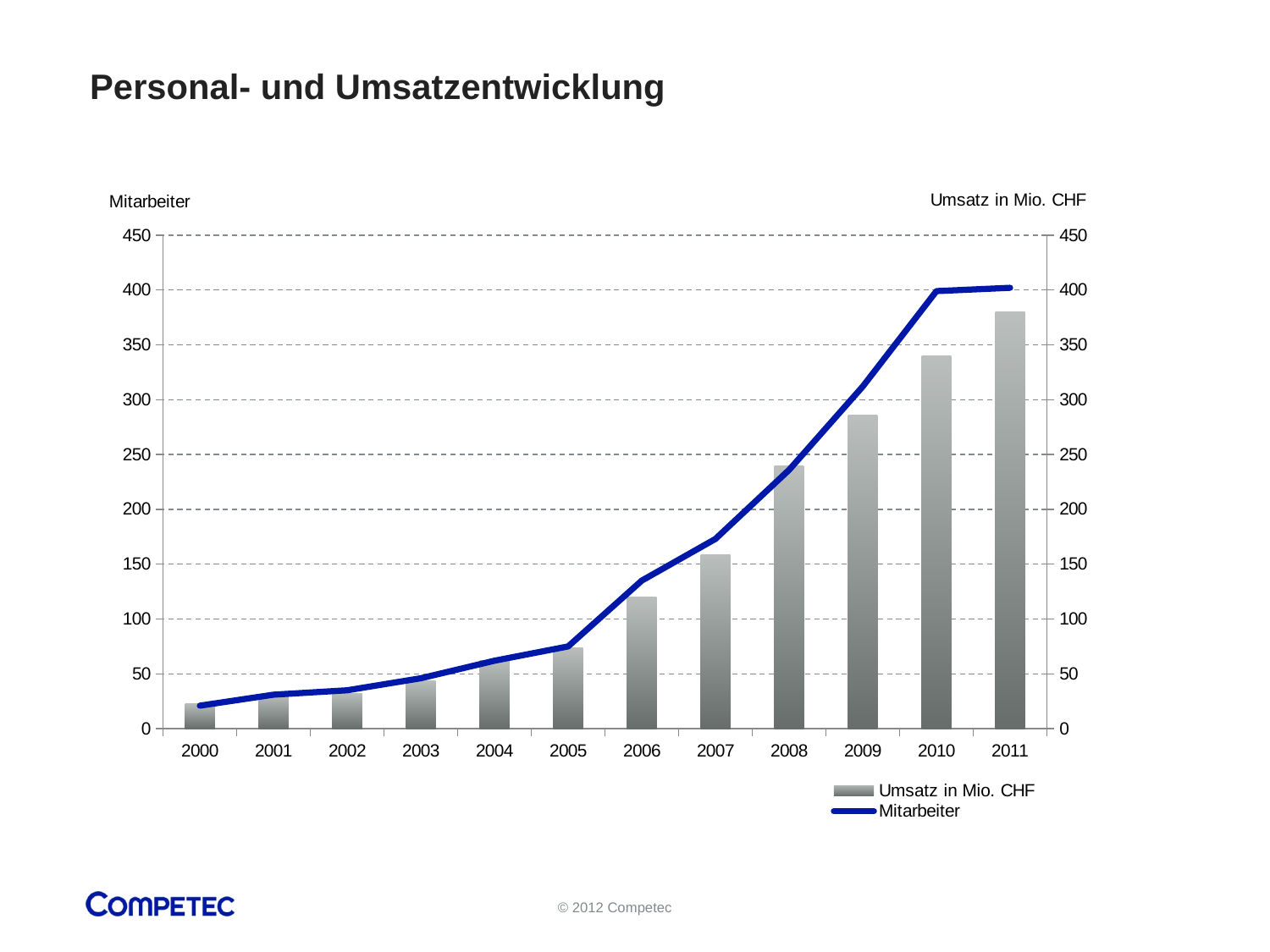

# Personal- und Umsatzentwicklung

### Chart

| Category | Umsatz in Mio. CHF | Mitarbeiter |
|---|---|---|
| 2000 | 23.0 | 21.0 |
| 2001 | 31.0 | 31.0 |
| 2002 | 32.0 | 35.0 |
| 2003 | 44.0 | 46.0 |
| 2004 | 62.0 | 62.0 |
| 2005 | 74.0 | 75.0 |
| 2006 | 120.0 | 135.0 |
| 2007 | 159.0 | 173.0 |
| 2008 | 240.0 | 236.0 |
| 2009 | 286.0 | 312.0 |
| 2010 | 340.0 | 399.0 |
| 2011 | 380.0 | 402.0 |
© 2012 Competec